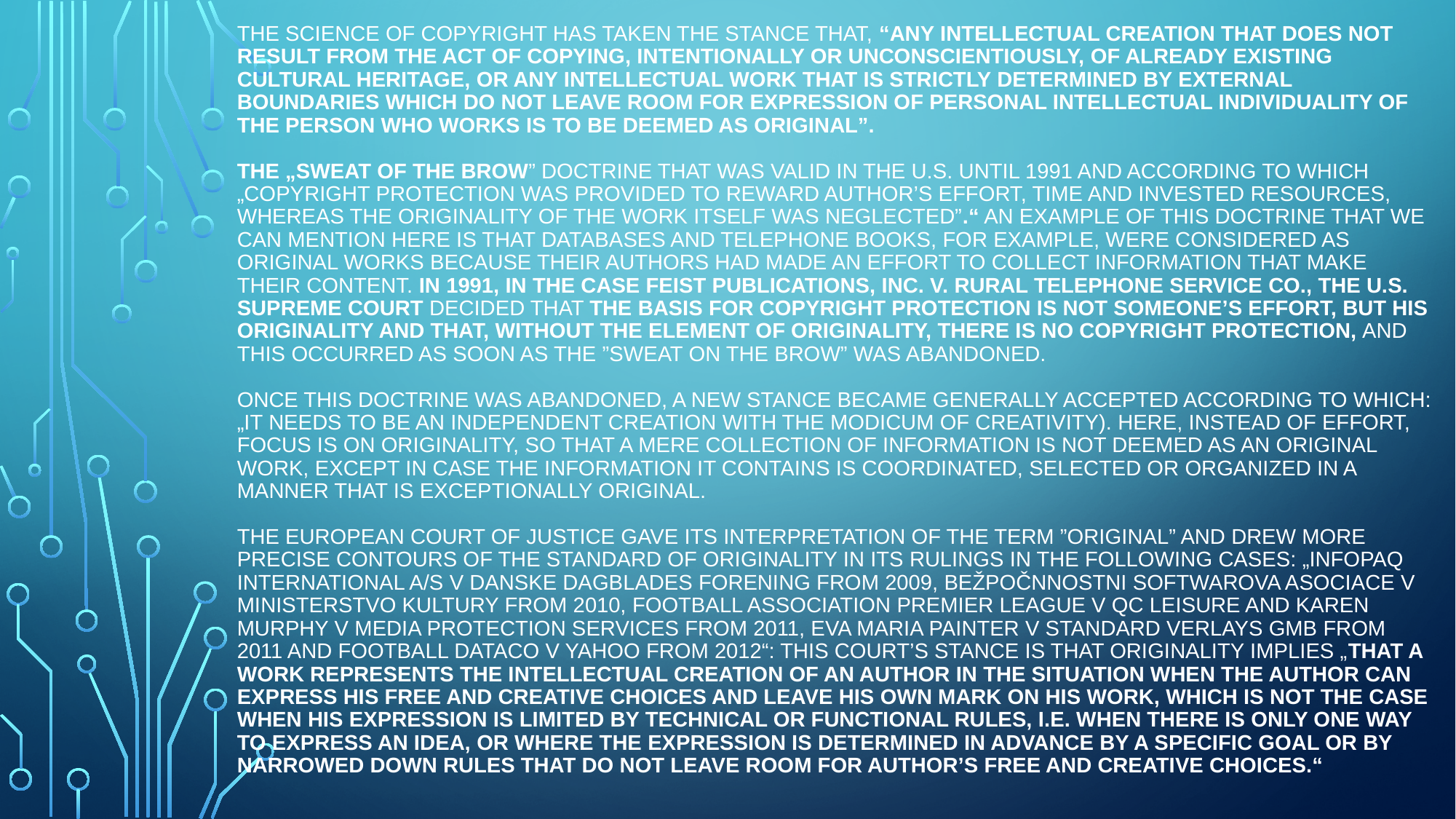

# WHAT IS REQUIRED FOR A WORK TO ENJOY THE COPYRIGHT PORTECTION? For a work to enjoy legal copyright protection, it must represent „an original intellectual creation“? The science of copyright has taken the stance that, “any intellectual creation that does not result from the act of copying, intentionally or unconscientiously, of already existing cultural heritage, or any intellectual work that is strictly determined by external boundaries which do not leave room for expression of personal intellectual individuality of the person who works is to be deemed as original”. The „sweat of the brow” doctrine that was valid in the U.S. until 1991 and according to which „copyright protection was provided to reward author’s effort, time and invested resources, whereas the originality of the work itself was neglected”.“ An example of this doctrine that we can mention here is that databases and telephone books, for example, were considered as original works because their authors had made an effort to collect information that make their content. In 1991, in the Case Feist Publications, Inc. v. Rural Telephone Service Co., the U.S. Supreme Court decided that the basis for copyright protection is not someone’s effort, but his originality and that, without the element of originality, there is no copyright protection, and this occurred as soon as the ”sweat on the brow” was abandoned.   Once this doctrine was abandoned, a new stance became generally accepted according to which: „it needs to be an independent creation with the modicum of creativity). Here, instead of effort, focus is on originality, so that a mere collection of information is not deemed as an original work, except in case the information it contains is coordinated, selected or organized in a manner that is exceptionally original. The European Court of Justice gave its interpretation of the term ”original” and drew more precise contours of the standard of originality in its rulings in the following cases: „Infopaq International A/S v Danske Dagblades Forening from 2009, Bežpočnnostni softwarova asociace v Ministerstvo kultury from 2010, Football Association Premier League v QC Leisure and Karen Murphy v Media Protection Services from 2011, Eva Maria Painter v Standard Verlays Gmb from 2011 and Football Dataco v Yahoo from 2012“: This Court’s stance is that originality implies „that a work represents the intellectual creation of an author in the situation when the author can express his free and creative choices and leave his own mark on his work, which is not the case when his expression is limited by technical or functional rules, i.e. when there is only one way to express an idea, or where the expression is determined in advance by a specific goal or by narrowed down rules that do not leave room for author’s free and creative choices.“